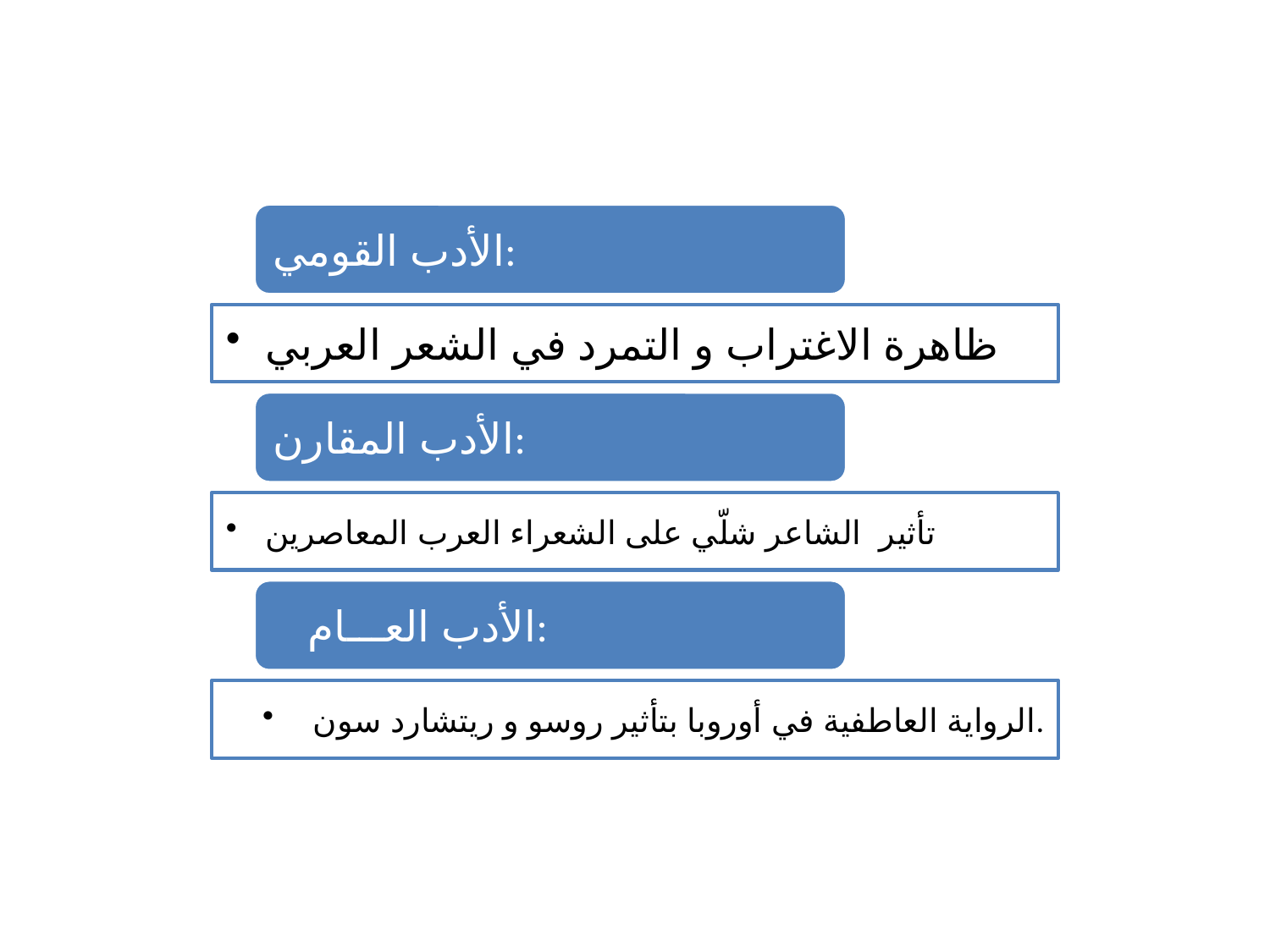

تأثير  الشاعر شلّي على الشعراء العرب المعاصرين